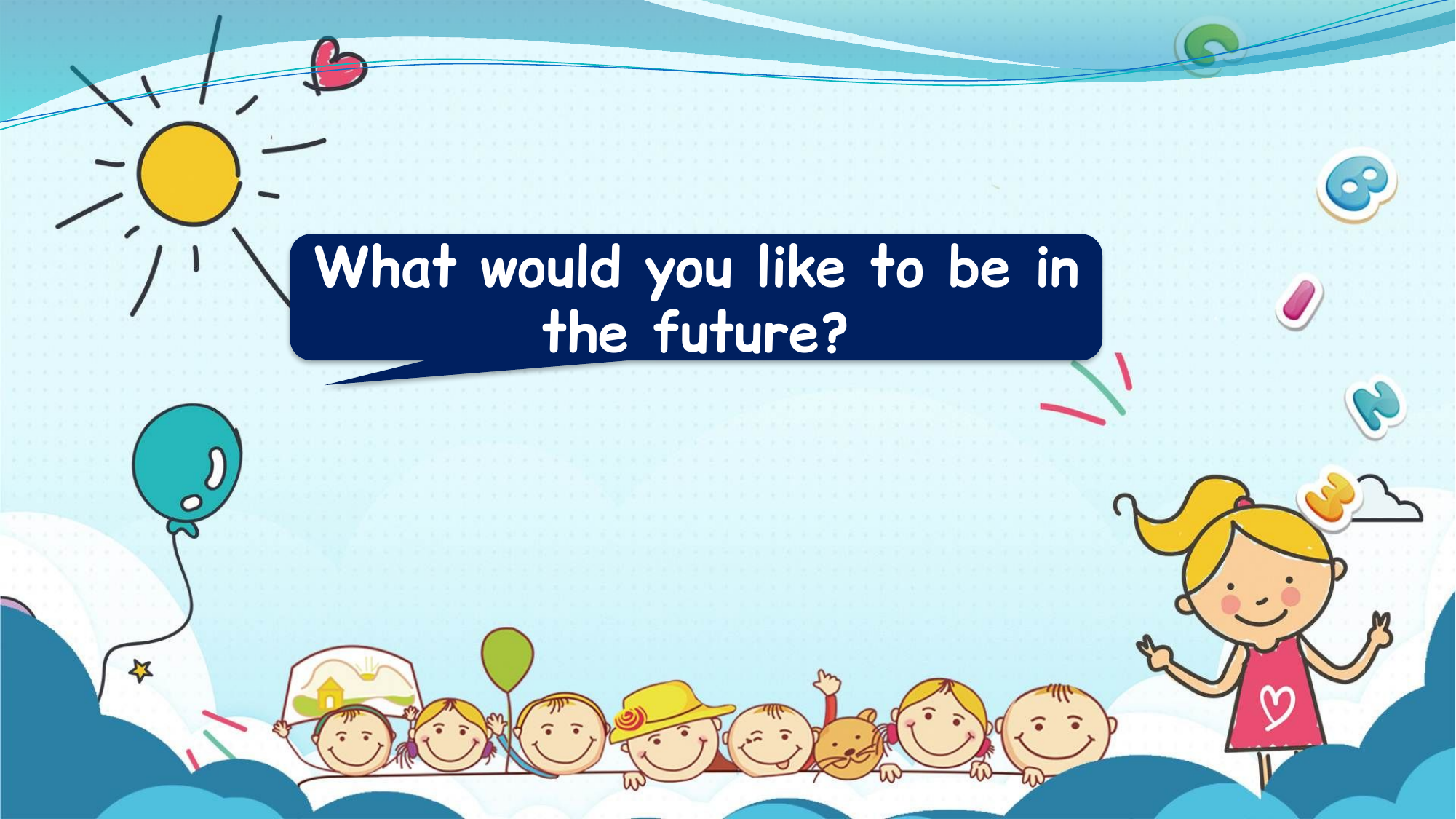

What would you like to be in the future?